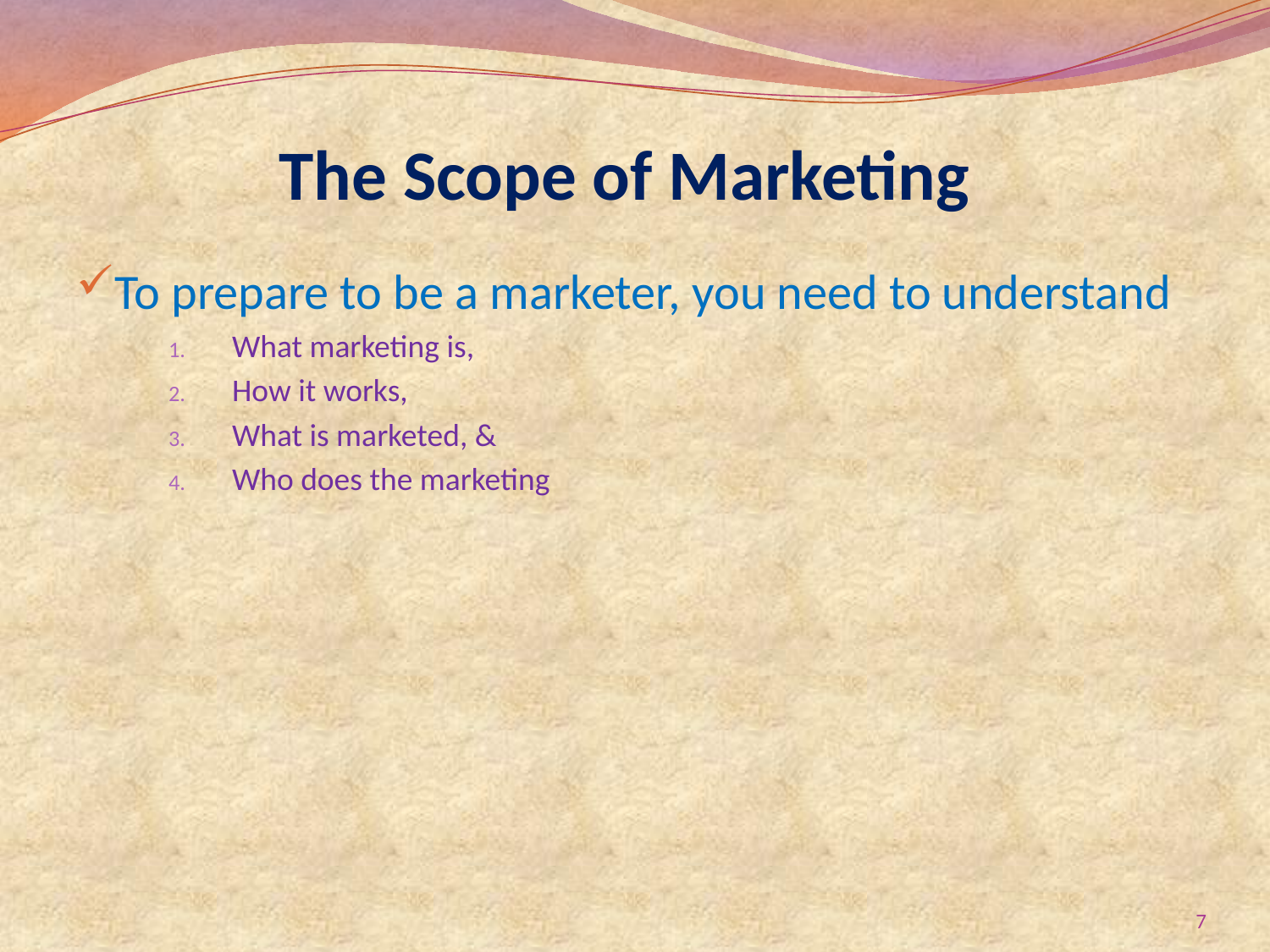

# The Scope of Marketing
To prepare to be a marketer, you need to understand
What marketing is,
How it works,
What is marketed, &
Who does the marketing

7